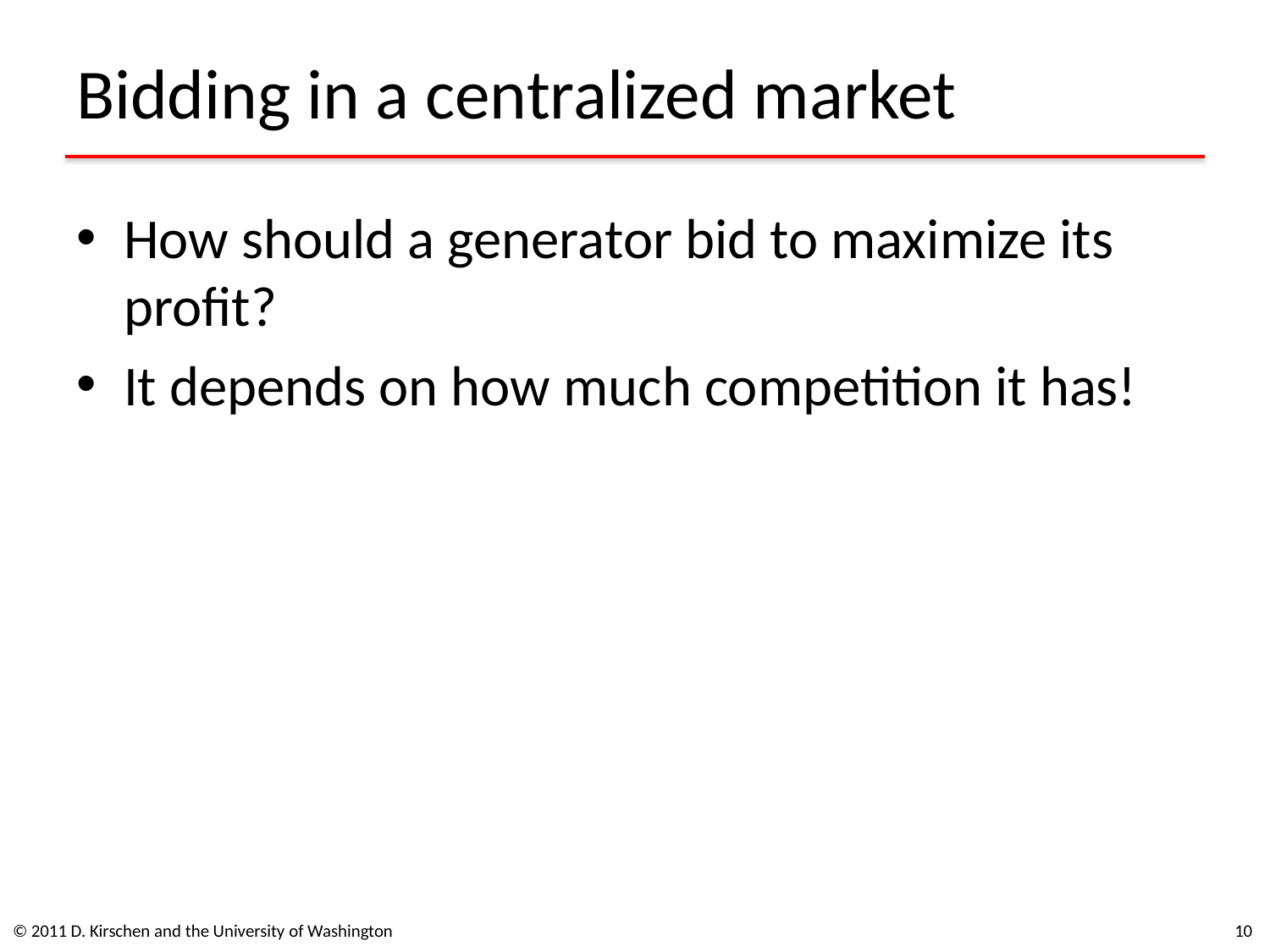

# Bidding in a centralized market
How should a generator bid to maximize its profit?
It depends on how much competition it has!
© 2011 D. Kirschen and the University of Washington
10